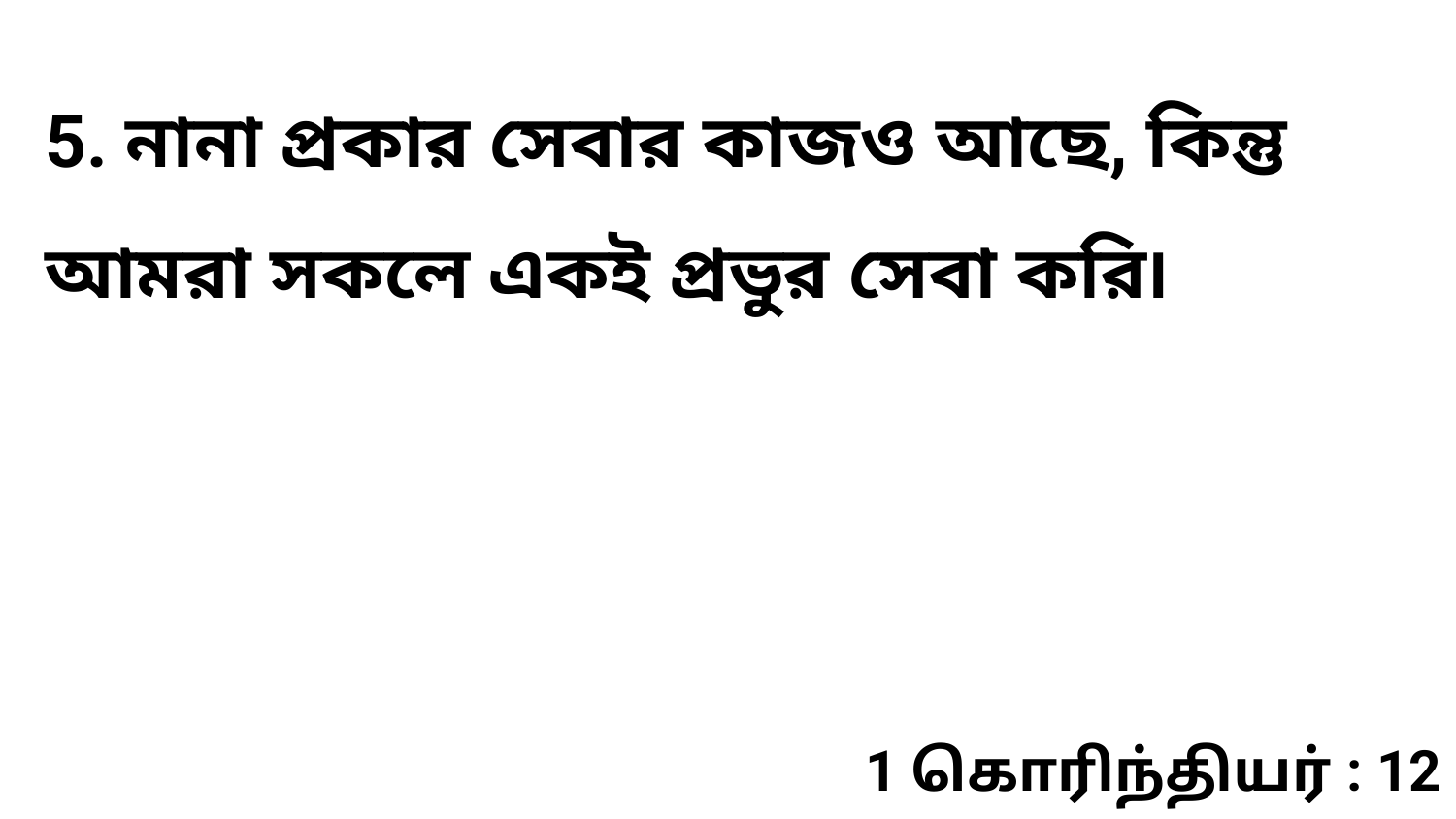

5. নানা প্রকার সেবার কাজও আছে, কিন্তু আমরা সকলে একই প্রভুর সেবা করি৷
1 கொரிந்தியர் : 12